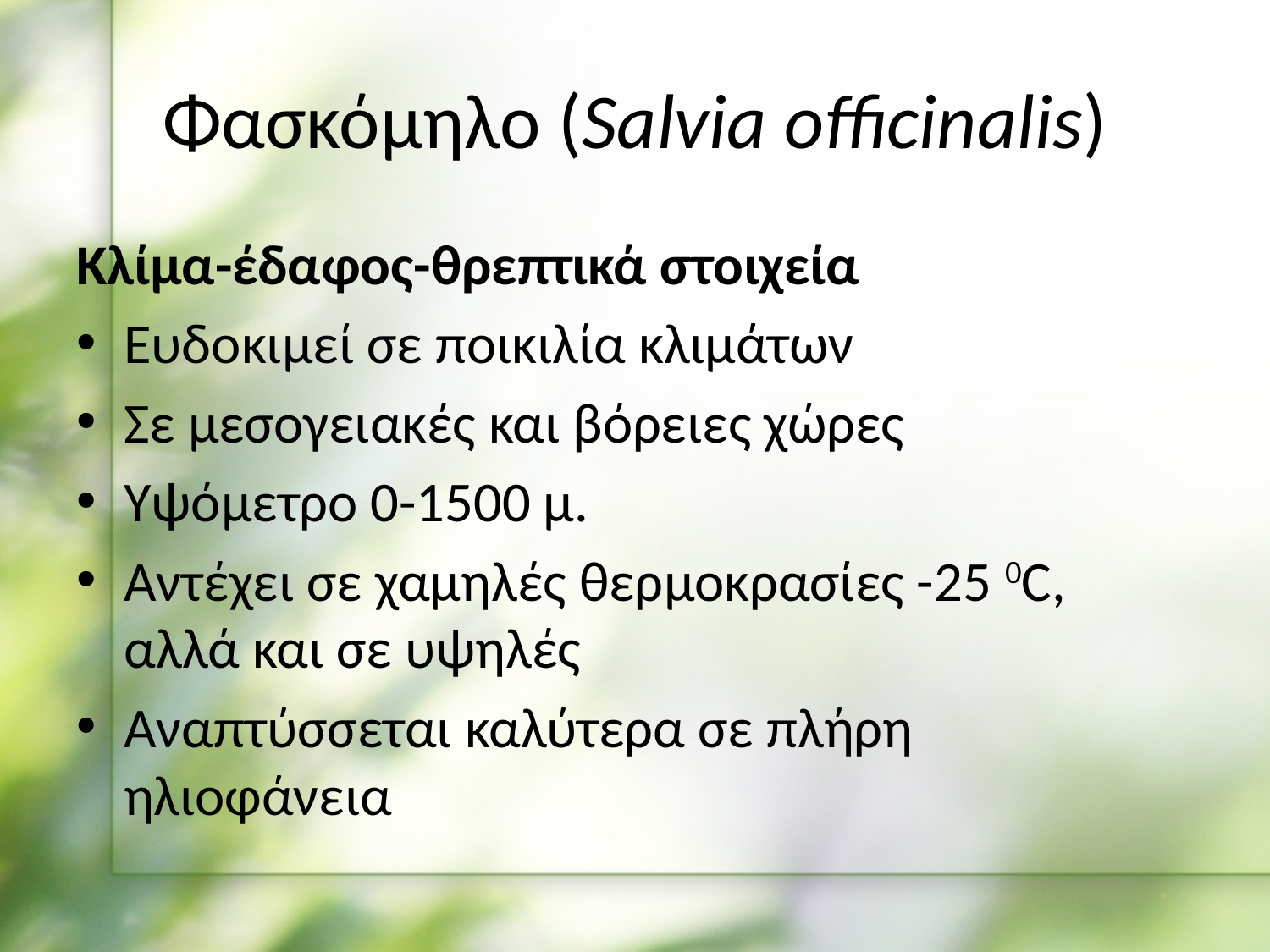

# Φασκόμηλο (Salvia officinalis)
Κλίμα-έδαφος-θρεπτικά στοιχεία
Ευδοκιμεί σε ποικιλία κλιμάτων
Σε μεσογειακές και βόρειες χώρες
Υψόμετρο 0-1500 μ.
Αντέχει σε χαμηλές θερμοκρασίες -25 0C, αλλά και σε υψηλές
Αναπτύσσεται καλύτερα σε πλήρη ηλιοφάνεια